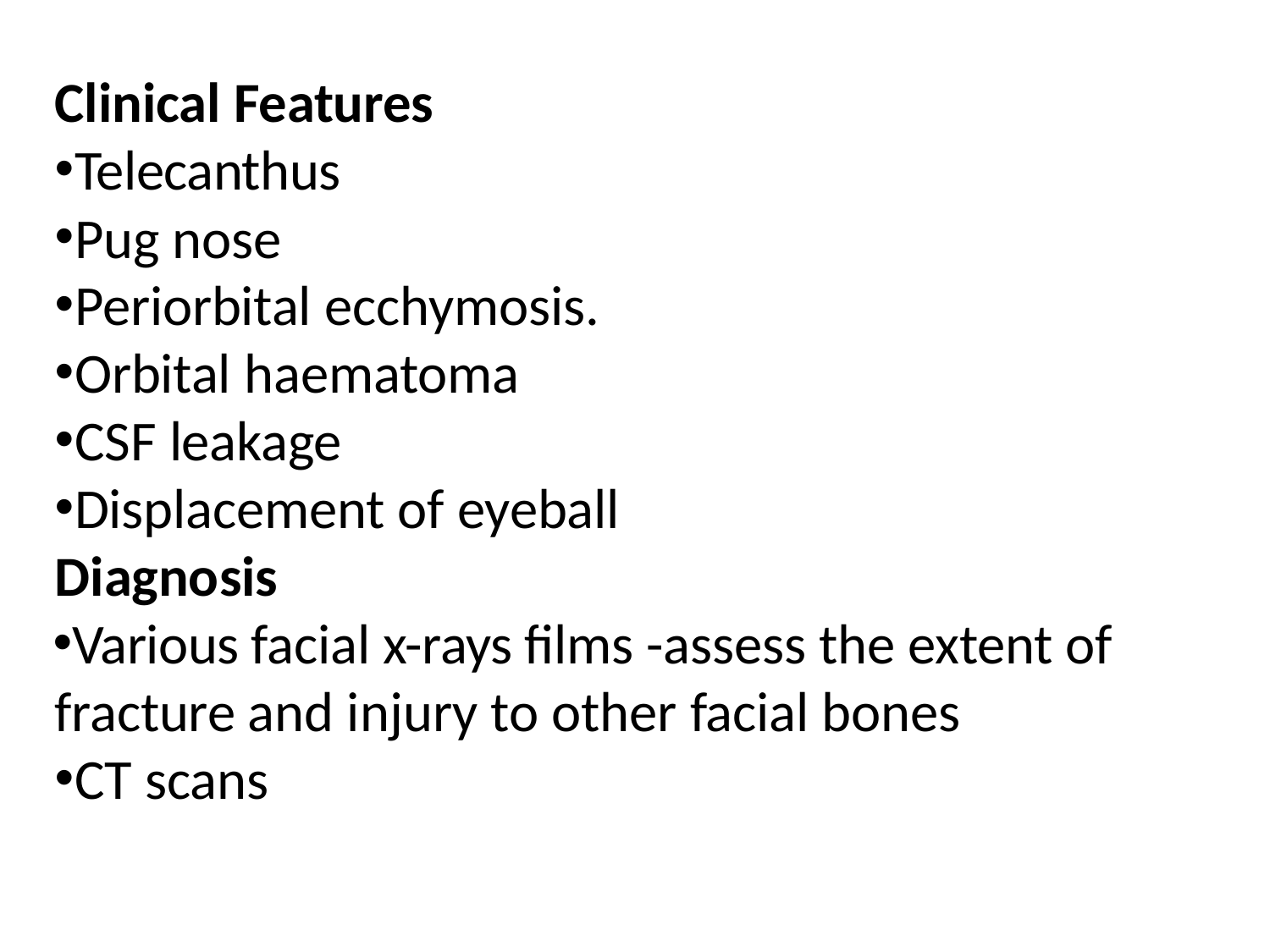

Clinical Features
Telecanthus
Pug nose
Periorbital ecchymosis.
Orbital haematoma
CSF leakage
Displacement of eyeball
Diagnosis
Various facial x-rays films -assess the extent of  fracture and injury to other facial bones
CT scans